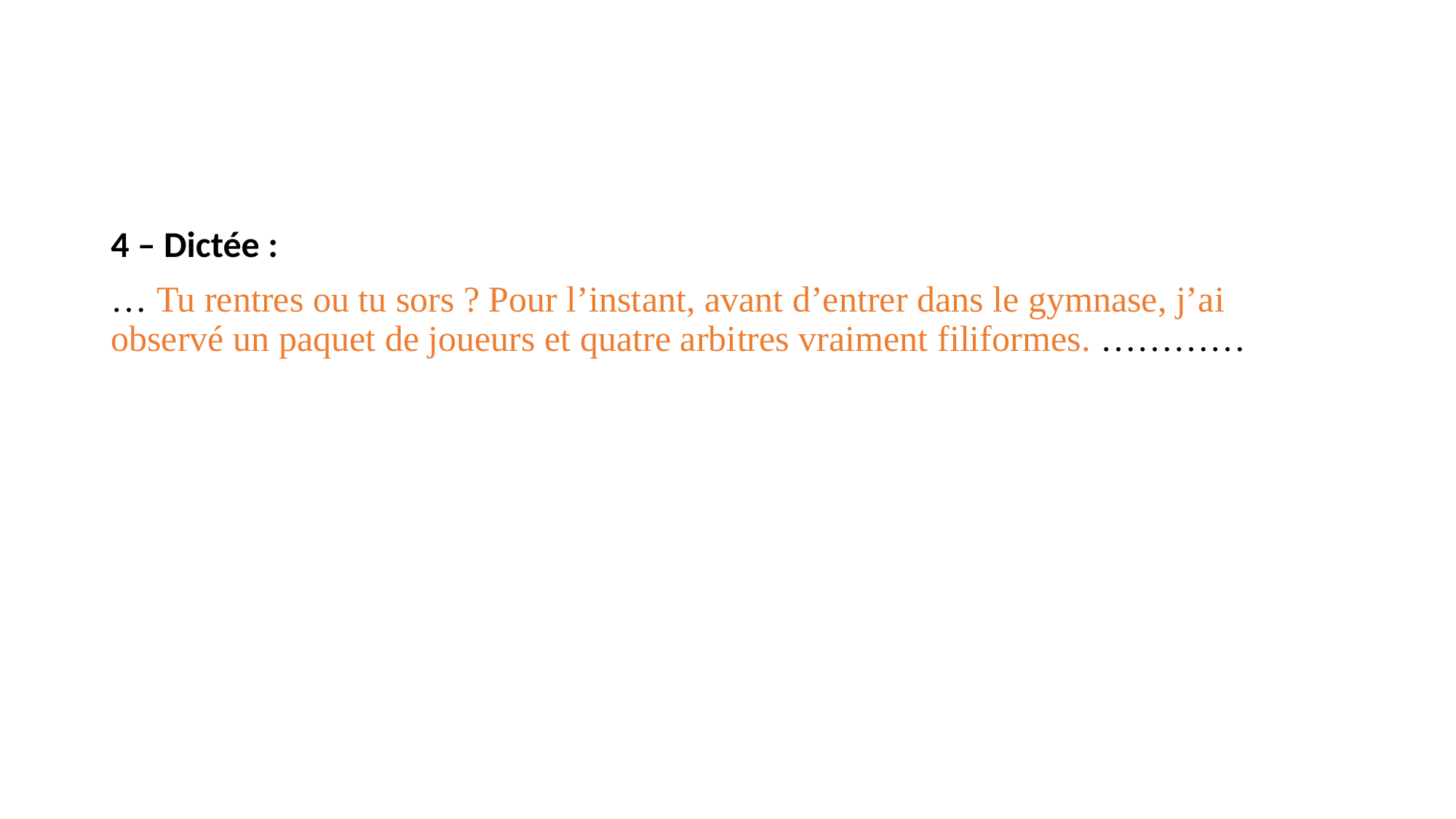

#
4 – Dictée :
… Tu rentres ou tu sors ? Pour l’instant, avant d’entrer dans le gymnase, j’ai observé un paquet de joueurs et quatre arbitres vraiment filiformes. …………